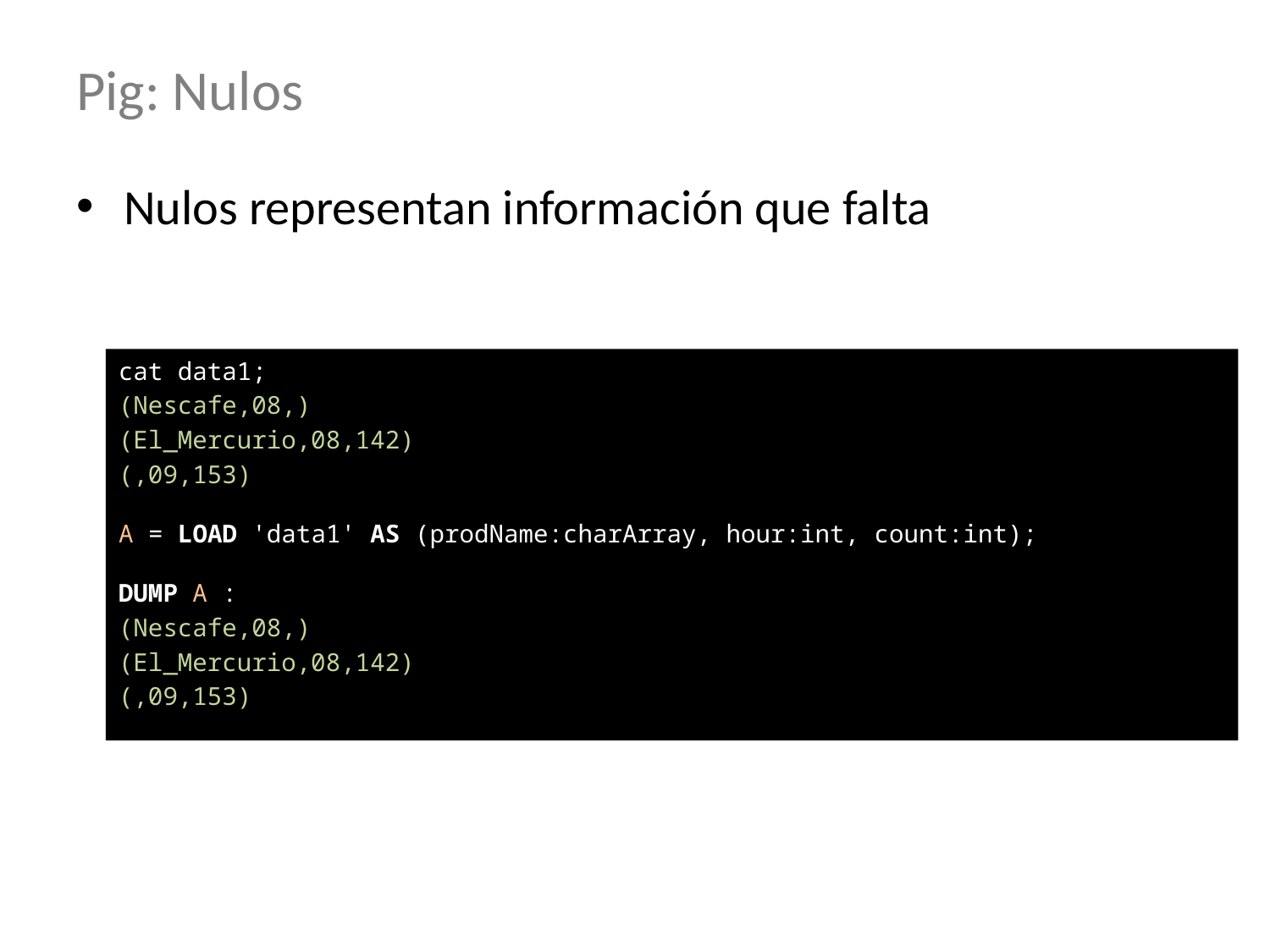

# Pig: Nulos
Nulos representan información que falta

cat data1;
(Nescafe,08,)
(El_Mercurio,08,142)
(,09,153)

A = LOAD 'data1' AS (prodName:charArray, hour:int, count:int);

DUMP A :
(Nescafe,08,)
(El_Mercurio,08,142)
(,09,153)